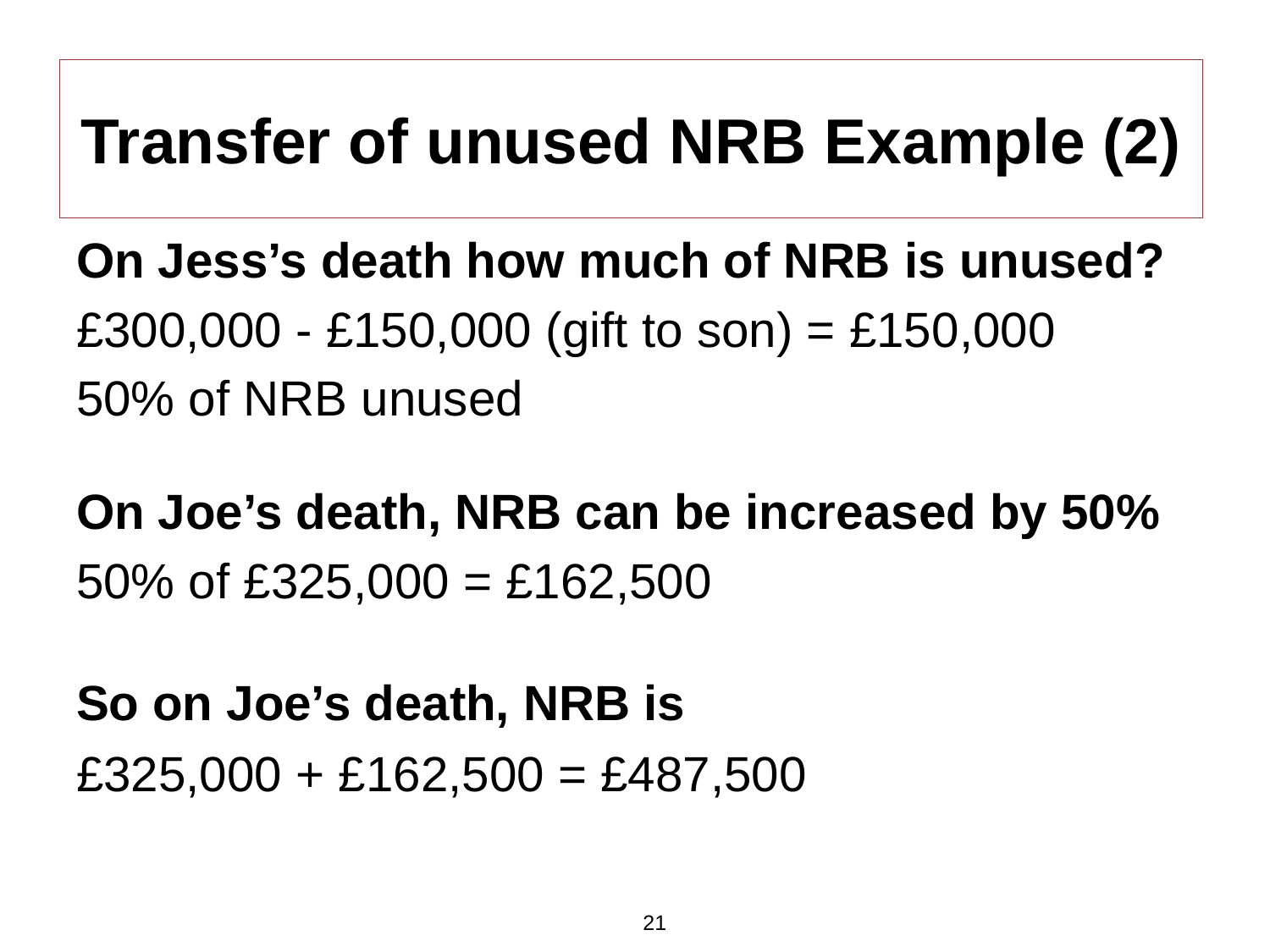

On Jess’s death how much of NRB is unused?
£300,000 - £150,000 (gift to son) = £150,000
50% of NRB unused

On Joe’s death, NRB can be increased by 50%
50% of £325,000 = £162,500

So on Joe’s death, NRB is
£325,000 + £162,500 = £487,500

Transfer of unused NRB Example (2)
21